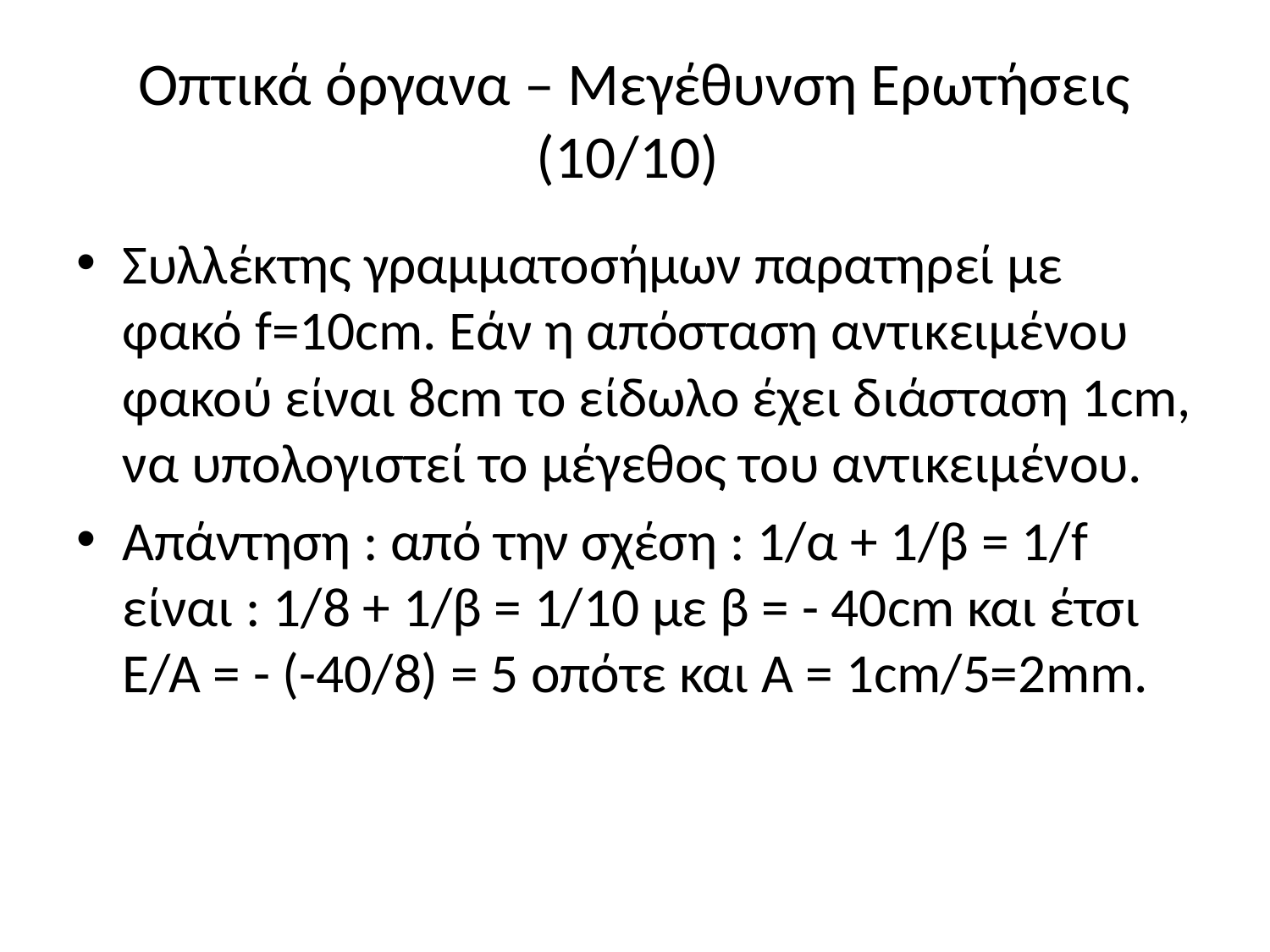

# Οπτικά όργανα – Μεγέθυνση Ερωτήσεις (10/10)
Συλλέκτης γραμματοσήμων παρατηρεί με φακό f=10cm. Εάν η απόσταση αντικειμένου φακού είναι 8cm το είδωλο έχει διάσταση 1cm, να υπολογιστεί το μέγεθος του αντικειμένου.
Απάντηση : από την σχέση : 1/α + 1/β = 1/f είναι : 1/8 + 1/β = 1/10 με β = - 40cm και έτσι Ε/Α = - (-40/8) = 5 οπότε και Α = 1cm/5=2mm.